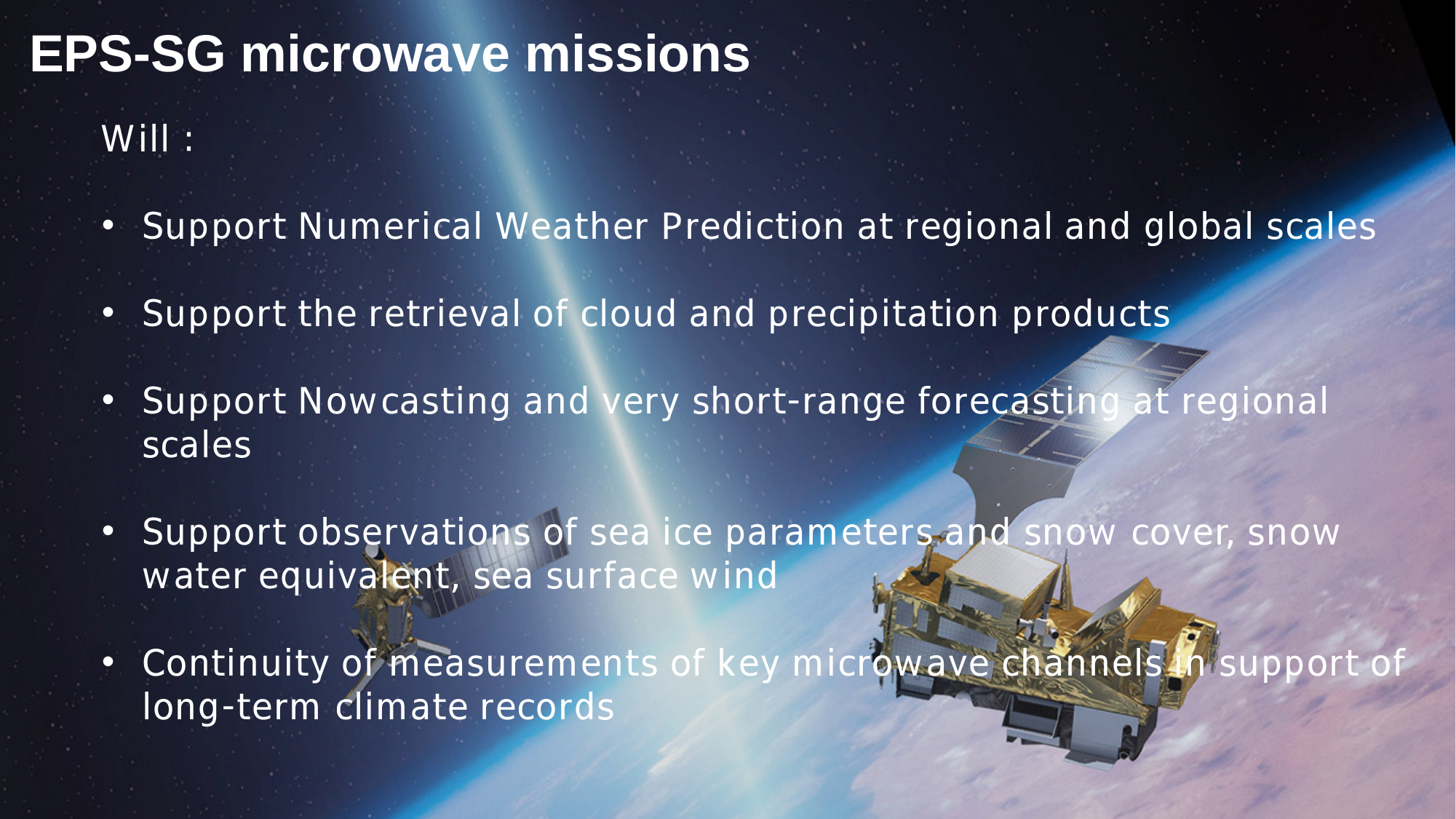

# EPS-SG microwave missions
Will :

Support Numerical Weather Prediction at regional and global scales

Support the retrieval of cloud and precipitation products

Support Nowcasting and very short-range forecasting at regional scales

Support observations of sea ice parameters and snow cover, snow water equivalent, sea surface wind

Continuity of measurements of key microwave channels in support of long-term climate records